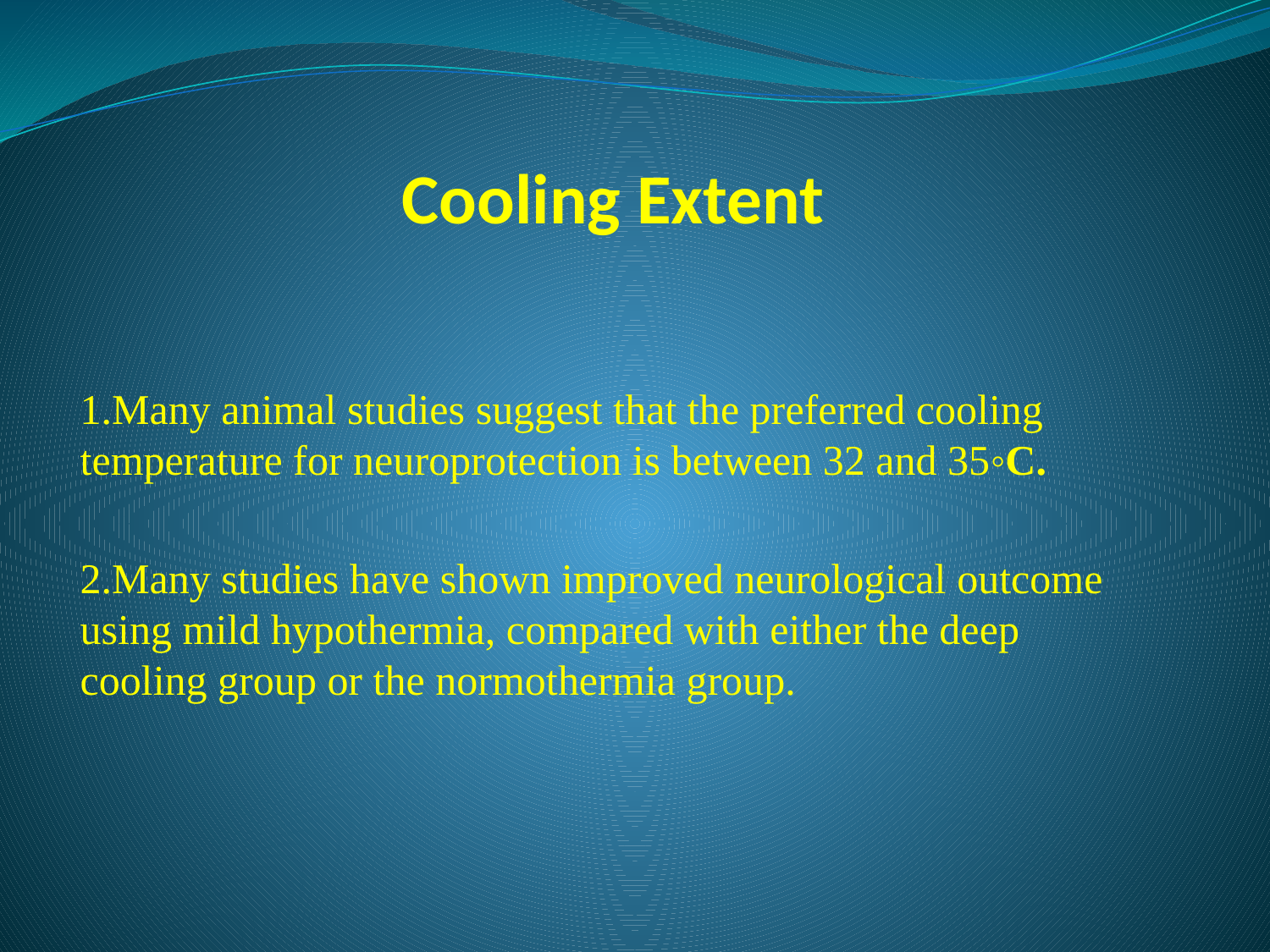

# Cooling Extent
1.Many animal studies suggest that the preferred cooling temperature for neuroprotection is between 32 and 35◦C.

2.Many studies have shown improved neurological outcome using mild hypothermia, compared with either the deep cooling group or the normothermia group.